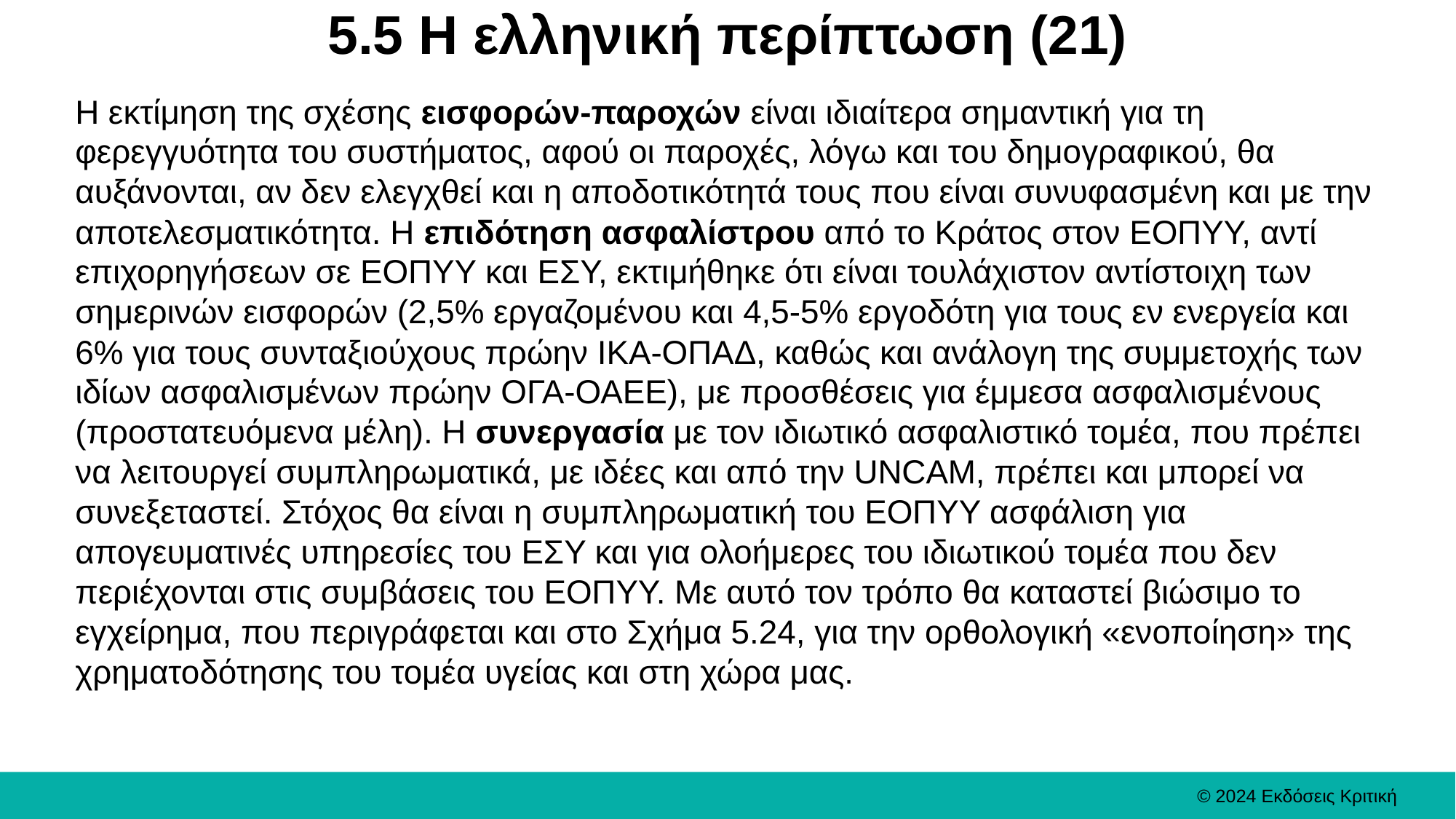

# 5.5 Η ελληνική περίπτωση (21)
Η εκτίμηση της σχέσης εισφορών-παροχών είναι ιδιαίτερα σημαντική για τη φερεγγυότητα του συστήματος, αφού οι παροχές, λόγω και του δημογραφικού, θα αυξάνονται, αν δεν ελεγχθεί και η αποδοτικότητά τους που είναι συνυφασμένη και με την αποτελεσματικότητα. Η επιδότηση ασφαλίστρου από το Κράτος στον ΕΟΠΥΥ, αντί επιχορηγήσεων σε ΕΟΠΥΥ και ΕΣΥ, εκτιμήθηκε ότι είναι τουλάχιστον αντίστοιχη των σημερινών εισφορών (2,5% εργαζομένου και 4,5-5% εργοδότη για τους εν ενεργεία και 6% για τους συνταξιούχους πρώην ΙΚΑ-ΟΠΑΔ, καθώς και ανάλογη της συμμετοχής των ιδίων ασφαλισμένων πρώην ΟΓΑ-ΟΑΕΕ), με προσθέσεις για έμμεσα ασφαλισμένους (προστατευόμενα μέλη). Η συνεργασία με τον ιδιωτικό ασφαλιστικό τομέα, που πρέπει να λειτουργεί συμπληρωματικά, με ιδέες και από την UNCAM, πρέπει και μπορεί να συνεξεταστεί. Στόχος θα είναι η συμπληρωματική του ΕΟΠΥΥ ασφάλιση για απογευματινές υπηρεσίες του ΕΣΥ και για ολοήμερες του ιδιωτικού τομέα που δεν περιέχονται στις συμβάσεις του ΕΟΠΥΥ. Με αυτό τον τρόπο θα καταστεί βιώσιμο το εγχείρημα, που περιγράφεται και στο Σχήμα 5.24, για την ορθολογική «ενοποίηση» της χρηματοδότησης του τομέα υγείας και στη χώρα μας.

© 2024 Εκδόσεις Κριτική